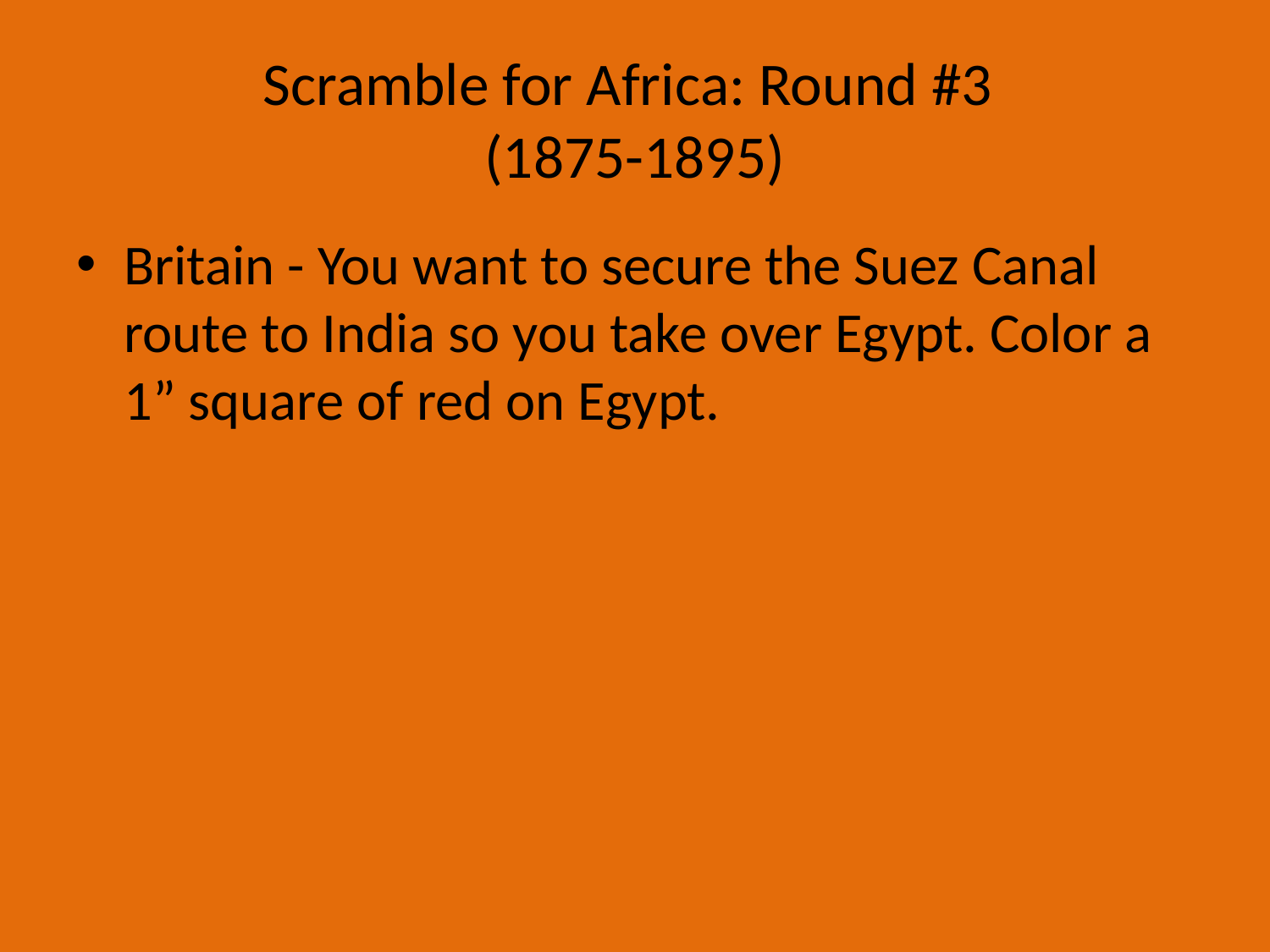

# Scramble for Africa: Round #3 (1875-1895)
Britain - You want to secure the Suez Canal route to India so you take over Egypt. Color a 1” square of red on Egypt.